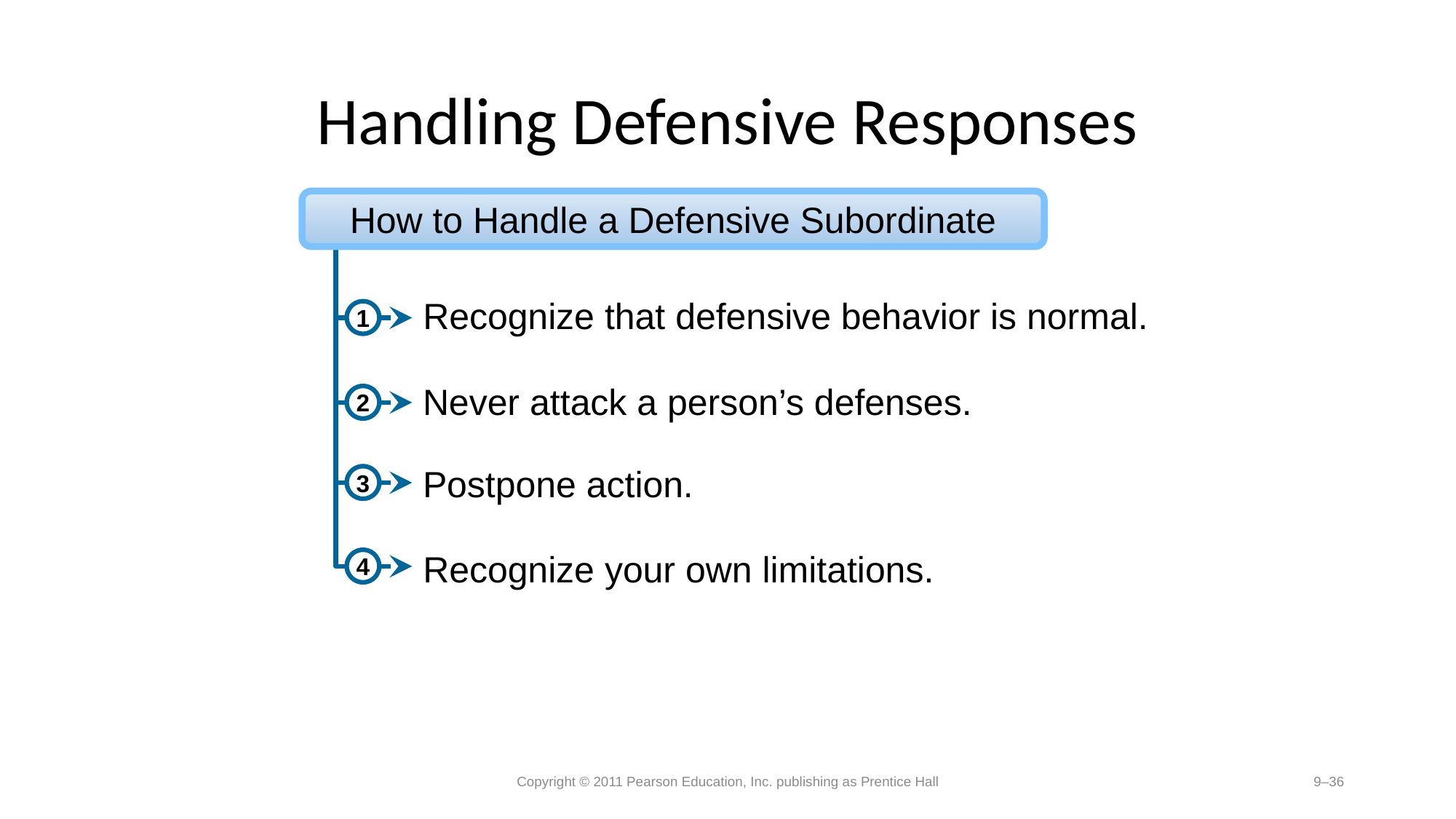

# Handling Defensive Responses
How to Handle a Defensive Subordinate

1
Recognize that defensive behavior is normal.

2
Never attack a person’s defenses.

3
Postpone action.

4
Recognize your own limitations.
Copyright © 2011 Pearson Education, Inc. publishing as Prentice Hall
9–36